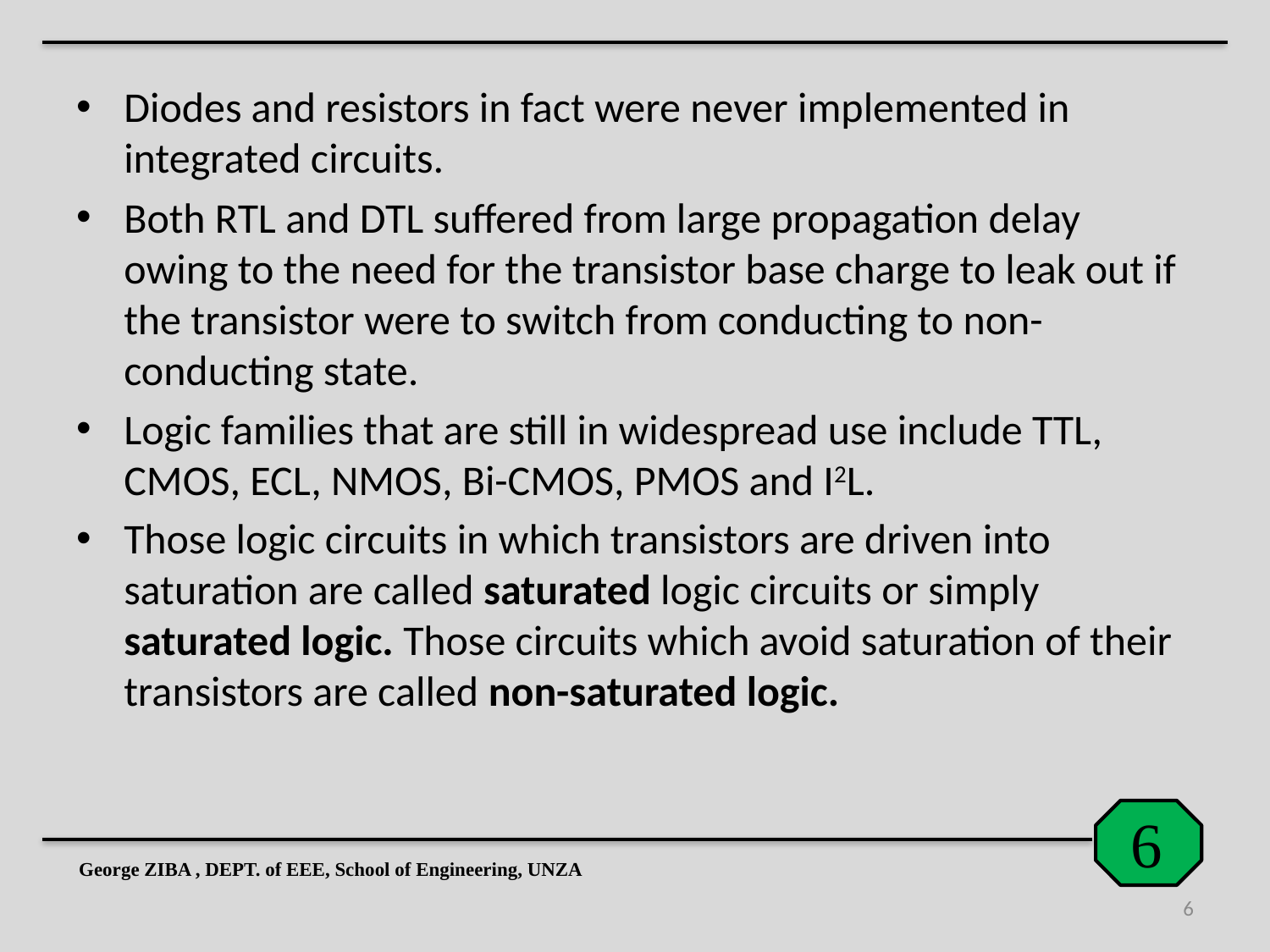

Diodes and resistors in fact were never implemented in integrated circuits.
Both RTL and DTL suffered from large propagation delay owing to the need for the transistor base charge to leak out if the transistor were to switch from conducting to non-conducting state.
Logic families that are still in widespread use include TTL, CMOS, ECL, NMOS, Bi-CMOS, PMOS and I2L.
Those logic circuits in which transistors are driven into saturation are called saturated logic circuits or simply saturated logic. Those circuits which avoid saturation of their transistors are called non-saturated logic.

George ZIBA , DEPT. of EEE, School of Engineering, UNZA

6
6